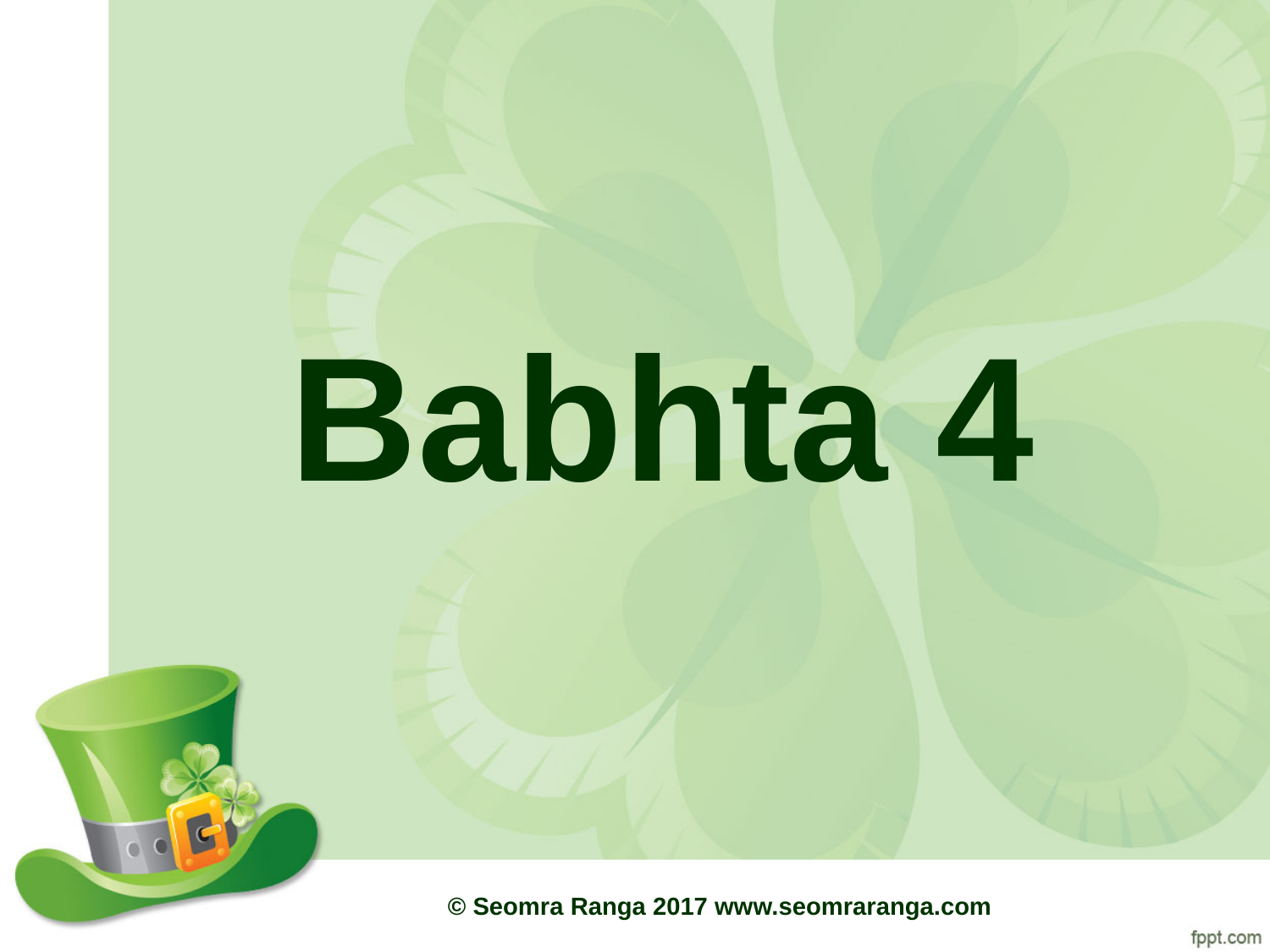

# Babhta 4
© Seomra Ranga 2017 www.seomraranga.com